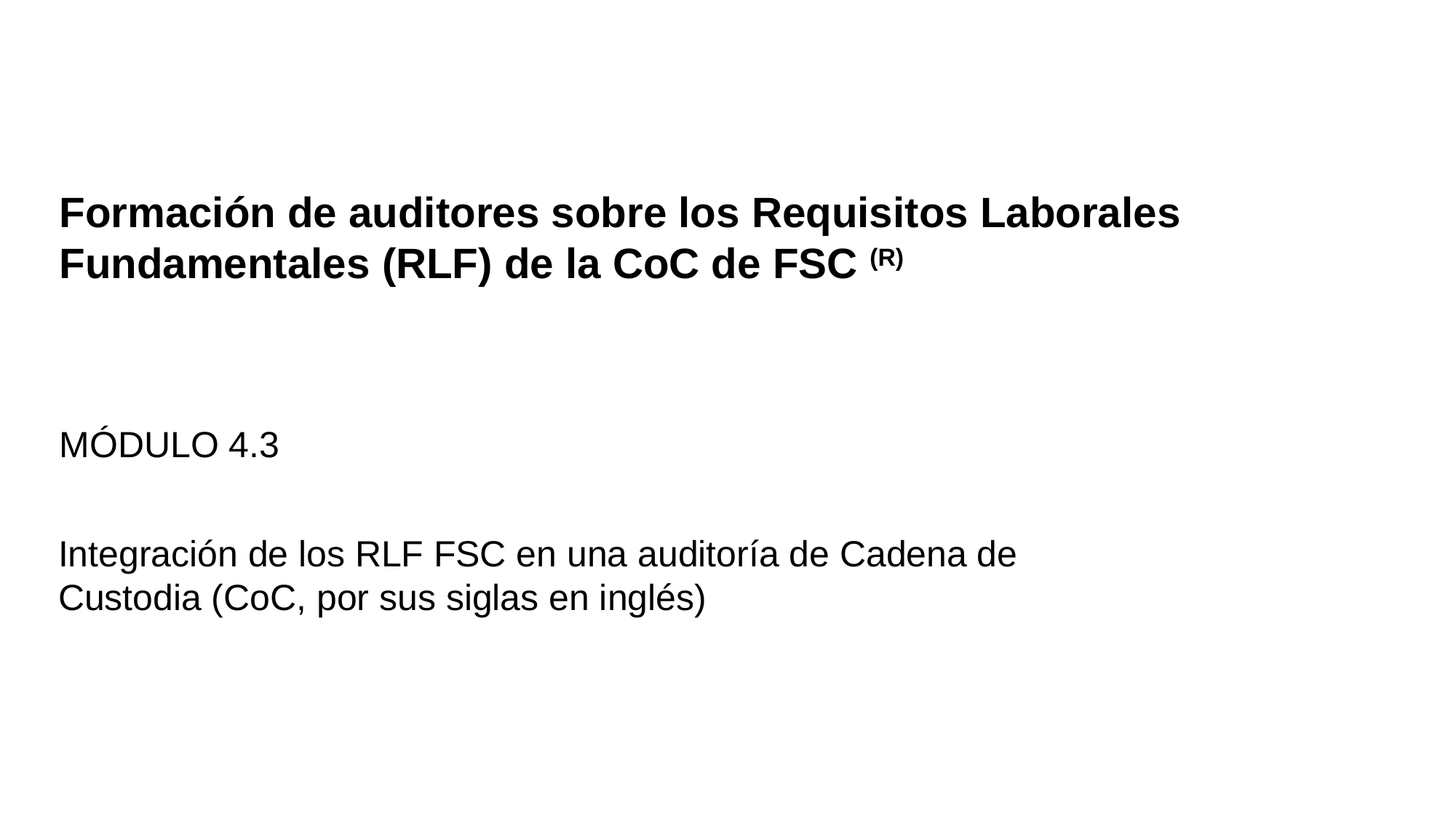

Formación de auditores sobre los Requisitos Laborales Fundamentales (RLF) de la CoC de FSC (R)
MÓDULO 4.3
Integración de los RLF FSC en una auditoría de Cadena de Custodia (CoC, por sus siglas en inglés)